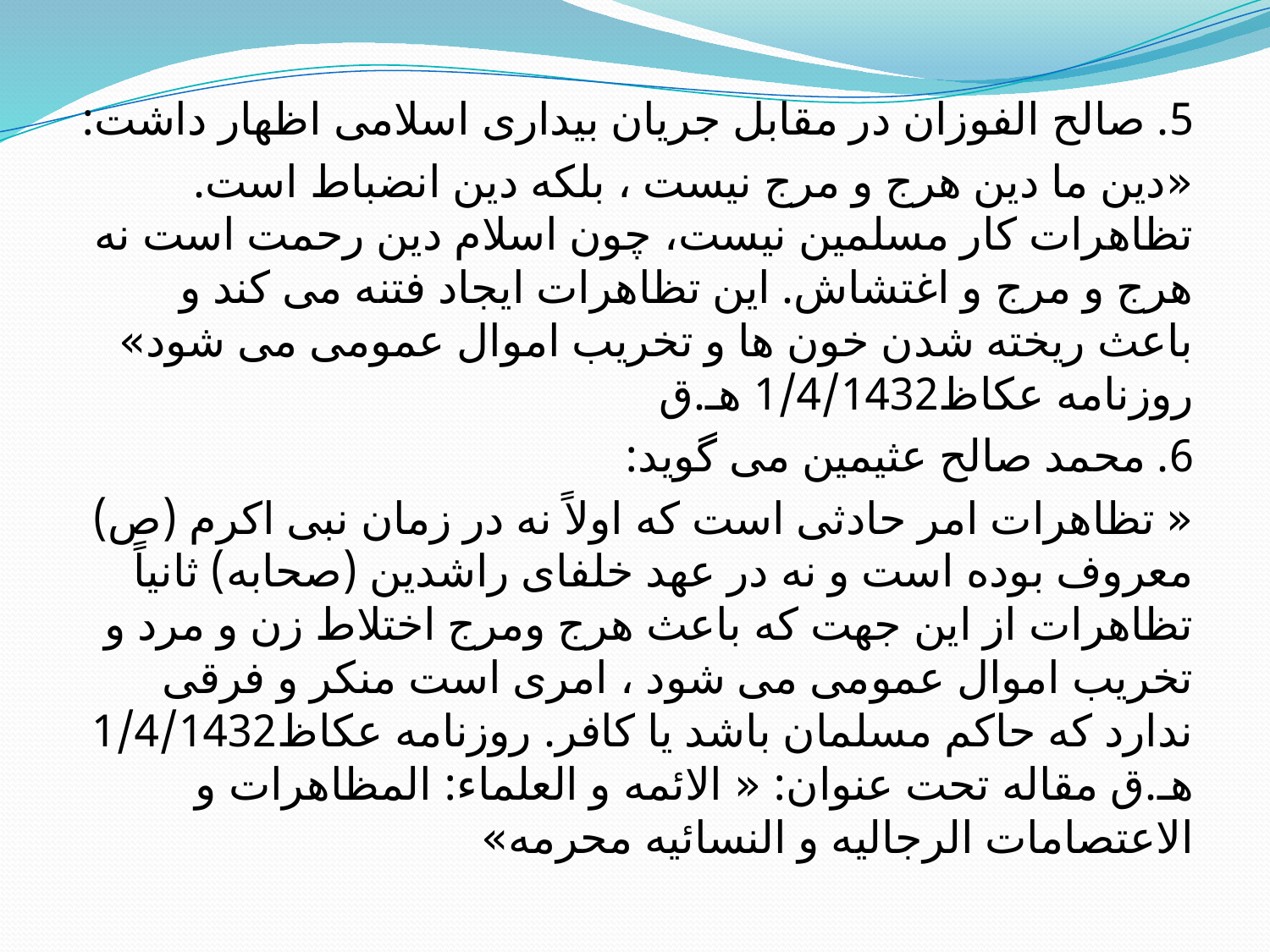

5. صالح الفوزان در مقابل جریان بیداری اسلامی اظهار داشت:
«دین ما دین هرج و مرج نیست ، بلکه دین انضباط است. تظاهرات کار مسلمین نیست، چون اسلام دین رحمت است نه هرج و مرج و اغتشاش. این تظاهرات ایجاد فتنه می کند و باعث ریخته شدن خون ها و تخریب اموال عمومی می شود» روزنامه عکاظ‌1/4/1432 هـ‌.ق
6. محمد صالح عثیمین می گوید:
« تظاهرات امر حادثی است که اولاً نه در زمان نبی اکرم (ص) معروف بوده است و نه در عهد خلفای راشدین (صحابه) ثانیاً تظاهرات از این جهت که باعث هرج ومرج اختلاط زن و مرد و تخریب اموال عمومی می شود ، امری است منکر و فرقی ندارد که حاکم مسلمان باشد یا کافر. روزنامه عکاظ‌1/4/1432 هـ‌.ق مقاله تحت عنوان: « الائمه و العلماء: المظاهرات و الاعتصامات الرجالیه و النسائیه محرمه»